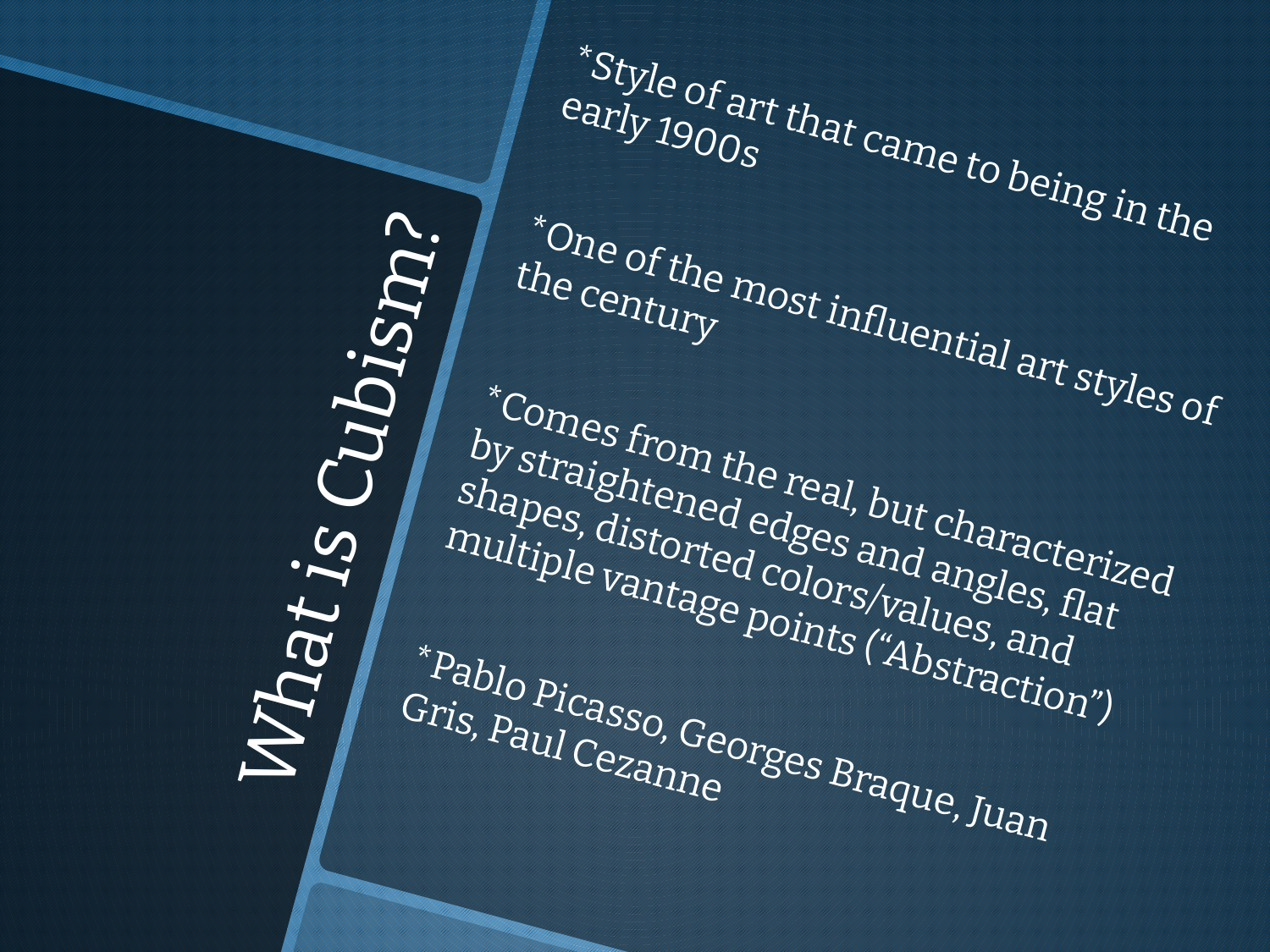

*Style of art that came to being in the early 1900s

*One of the most influential art styles of the century

*Comes from the real, but characterized by straightened edges and angles, flat shapes, distorted colors/values, and multiple vantage points (“Abstraction”)

*Pablo Picasso, Georges Braque, Juan Gris, Paul Cezanne

# What is Cubism?